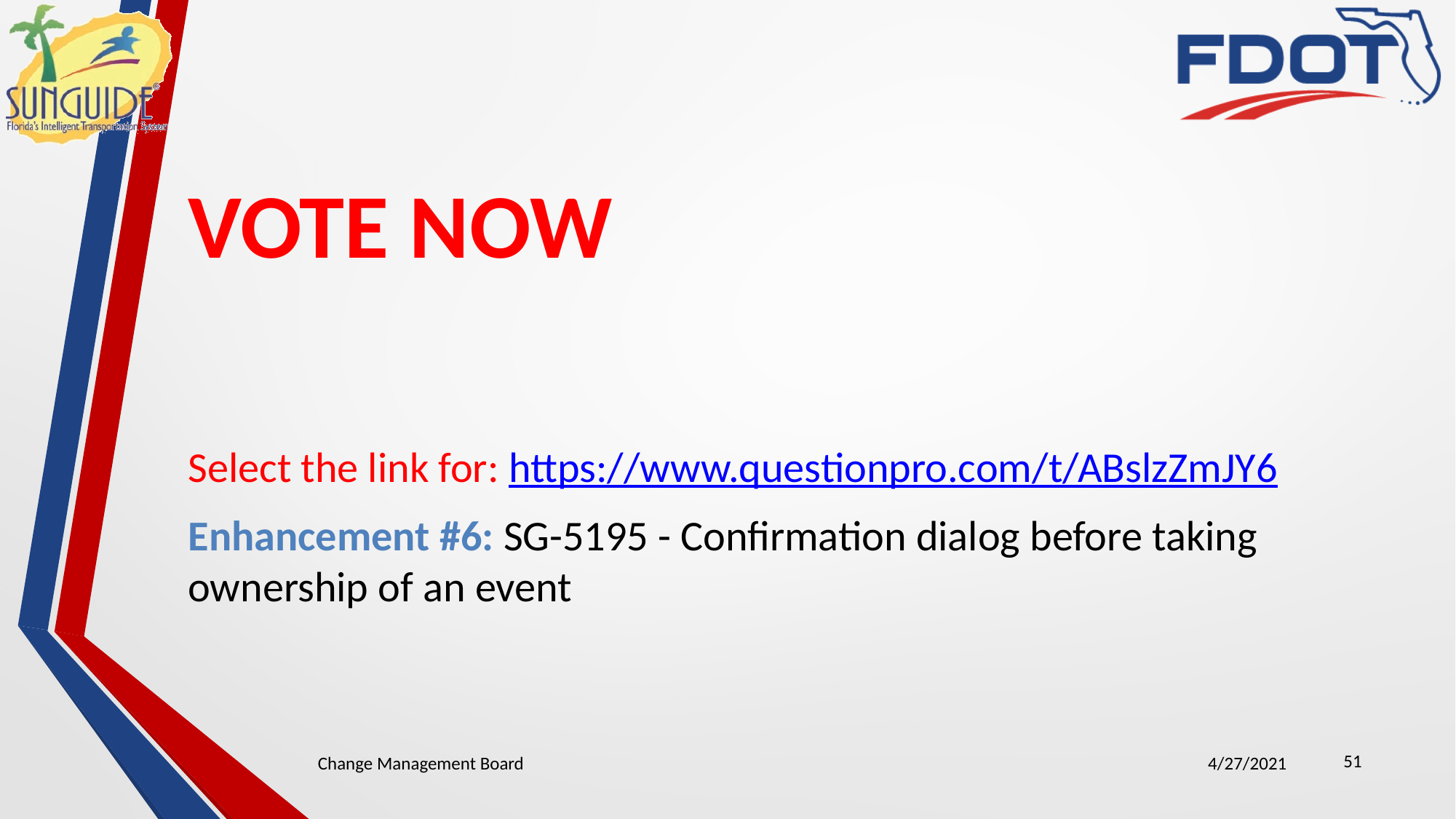

# VOTE NOW
Select the link for: https://www.questionpro.com/t/ABslzZmJY6
Enhancement #6: SG-5195 - Confirmation dialog before taking ownership of an event
51
Change Management Board
4/27/2021